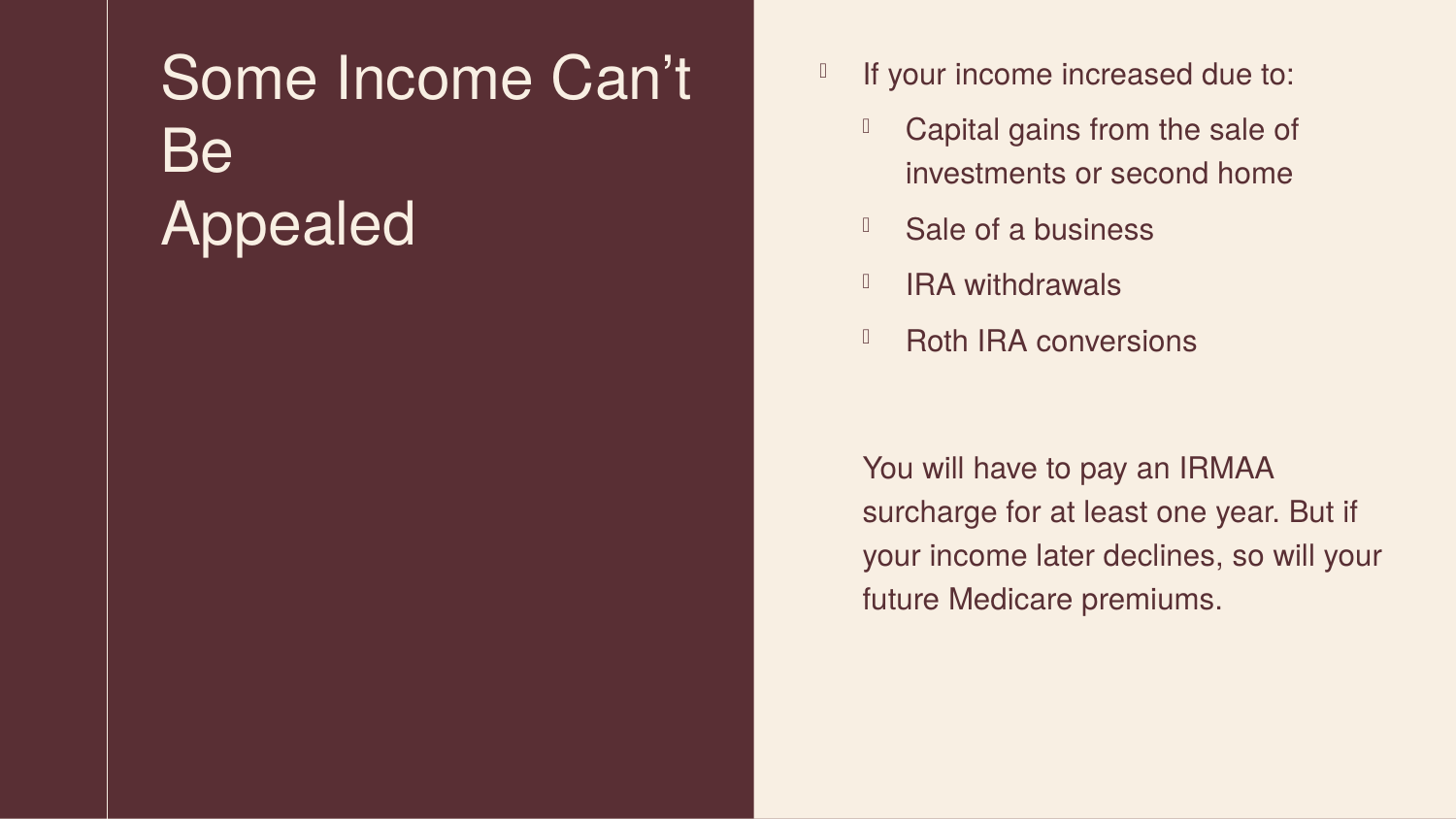

# Some Income Can’t Be Appealed
If your income increased due to:
Capital gains from the sale of investments or second home
Sale of a business
IRA withdrawals
Roth IRA conversions

You will have to pay an IRMAA surcharge for at least one year. But if your income later declines, so will your future Medicare premiums.